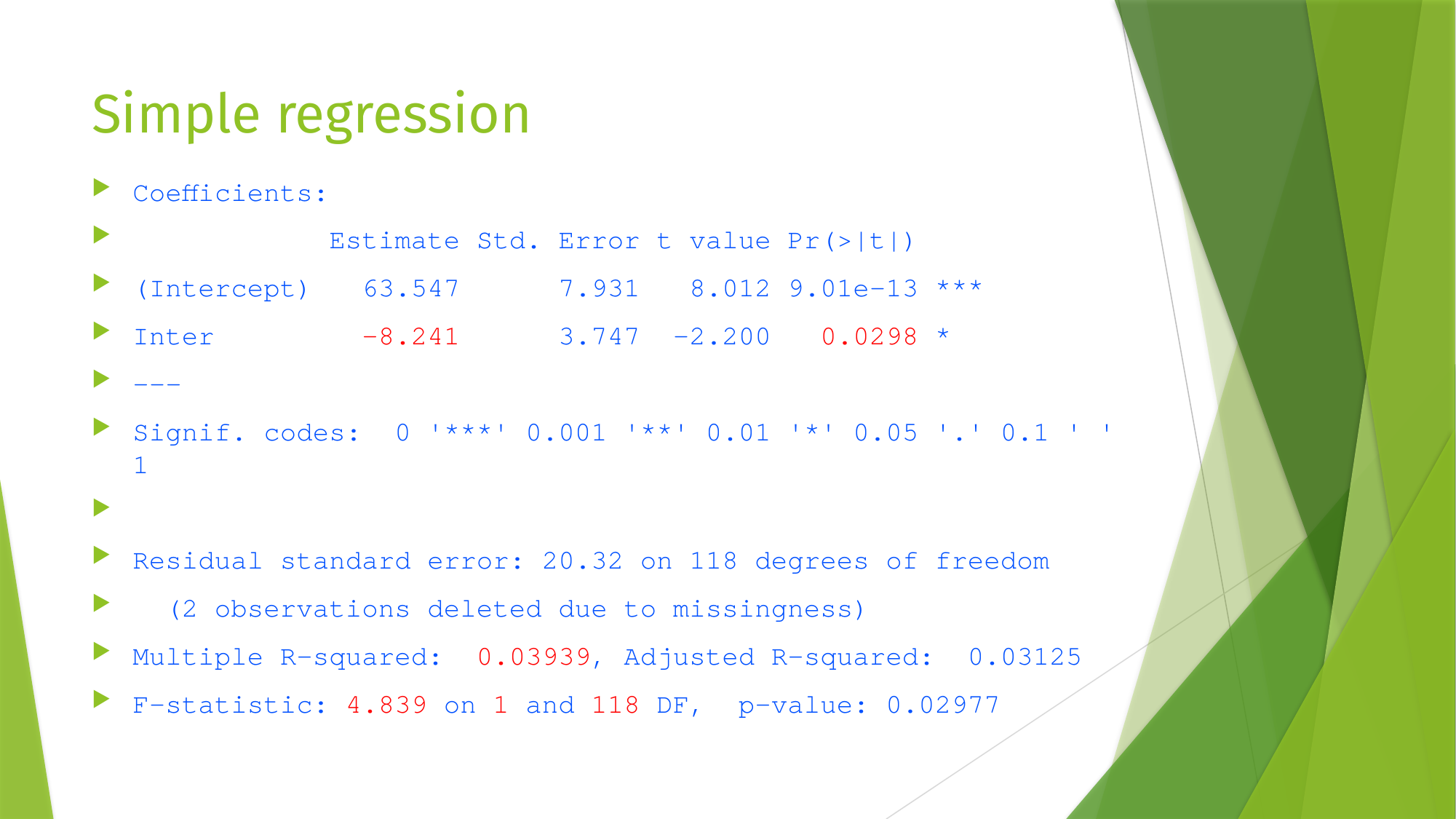

# Simple regression
Coefficients:
            Estimate Std. Error t value Pr(>|t|)
(Intercept)   63.547      7.931   8.012 9.01e-13 ***
Inter         -8.241      3.747  -2.200   0.0298 *
---
Signif. codes:  0 '***' 0.001 '**' 0.01 '*' 0.05 '.' 0.1 ' ' 1

Residual standard error: 20.32 on 118 degrees of freedom
  (2 observations deleted due to missingness)
Multiple R-squared:  0.03939, Adjusted R-squared:  0.03125
F-statistic: 4.839 on 1 and 118 DF,  p-value: 0.02977